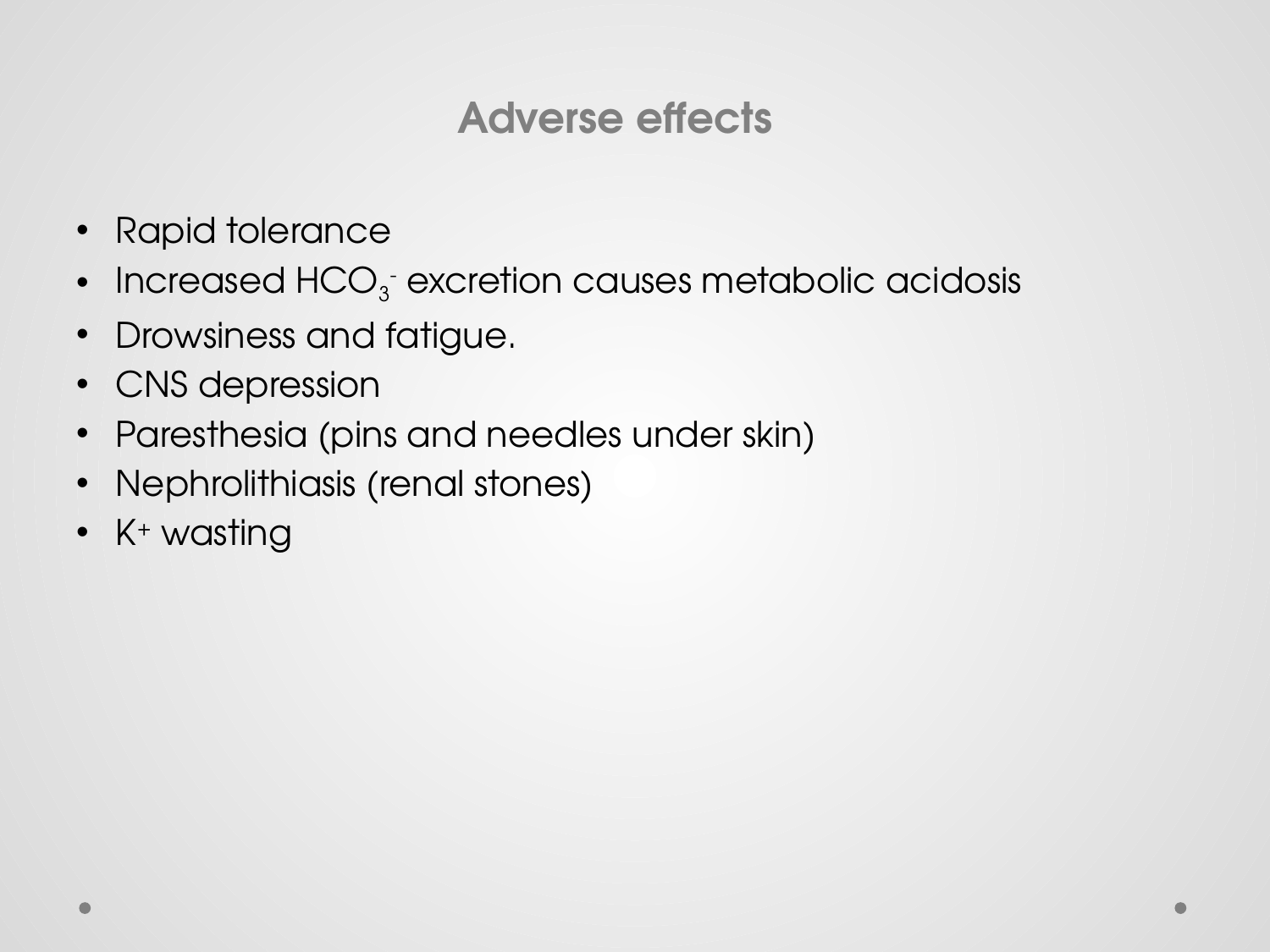

Adverse effects

Rapid tolerance
Increased HCO3- excretion causes metabolic acidosis
Drowsiness and fatigue.
CNS depression
Paresthesia (pins and needles under skin)
Nephrolithiasis (renal stones)
K+ wasting